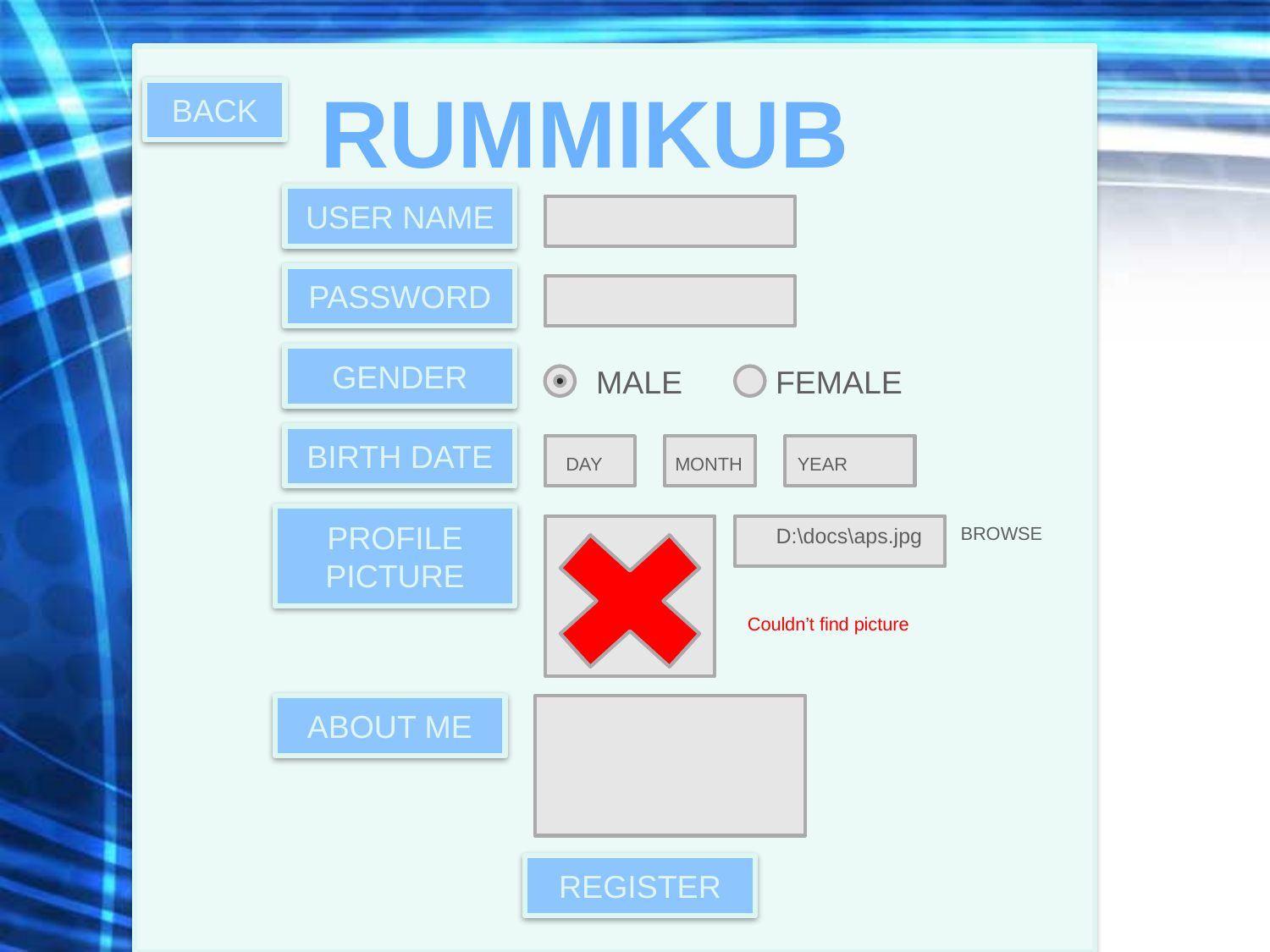

RUMMIKUB
BACK
USER NAME

PASSWORD

GENDER
MALE
FEMALE

BIRTH DATE

DAY
MONTH
YEAR
PROFILE PICTURE

D:\docs\aps.jpg
BROWSE
Couldn’t find picture
ABOUT ME

REGISTER